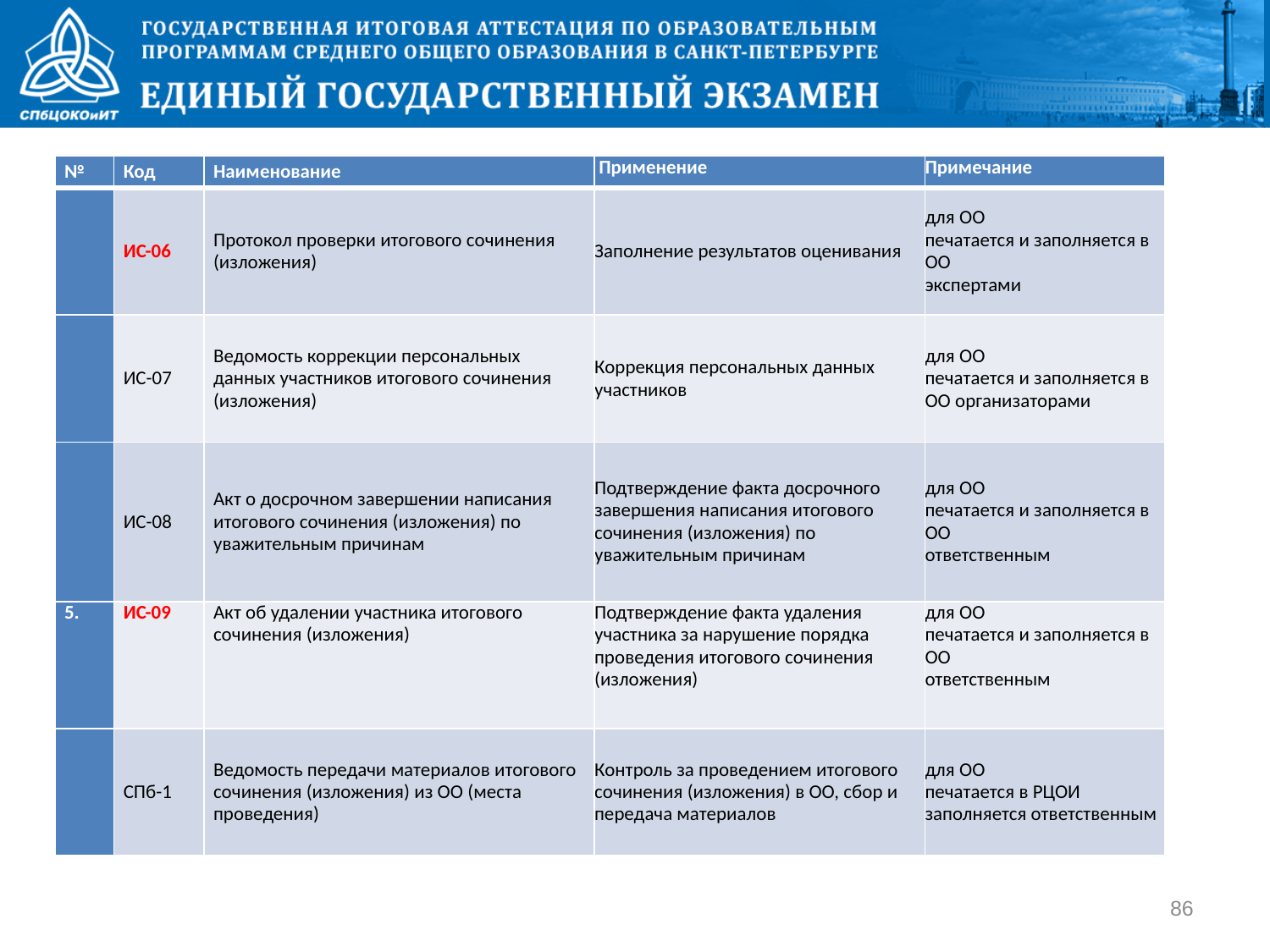

| № | Код | Наименование | Применение | Примечание |
| --- | --- | --- | --- | --- |
|  | ИС-06 | Протокол проверки итогового сочинения (изложения) | Заполнение результатов оценивания | для ОО печатается и заполняется в ОО экспертами |
|  | ИС-07 | Ведомость коррекции персональных данных участников итогового сочинения (изложения) | Коррекция персональных данных участников | для ОО печатается и заполняется в ОО организаторами |
|  | ИС-08 | Акт о досрочном завершении написания итогового сочинения (изложения) по уважительным причинам | Подтверждение факта досрочного завершения написания итогового сочинения (изложения) по уважительным причинам | для ОО печатается и заполняется в ОО ответственным |
|  | ИС-09 | Акт об удалении участника итогового сочинения (изложения) | Подтверждение факта удаления участника за нарушение порядка проведения итогового сочинения (изложения) | для ОО печатается и заполняется в ОО ответственным |
|  | СПб-1 | Ведомость передачи материалов итогового сочинения (изложения) из ОО (места проведения) | Контроль за проведением итогового сочинения (изложения) в ОО, сбор и передача материалов | для ОО печатается в РЦОИ заполняется ответственным |
86